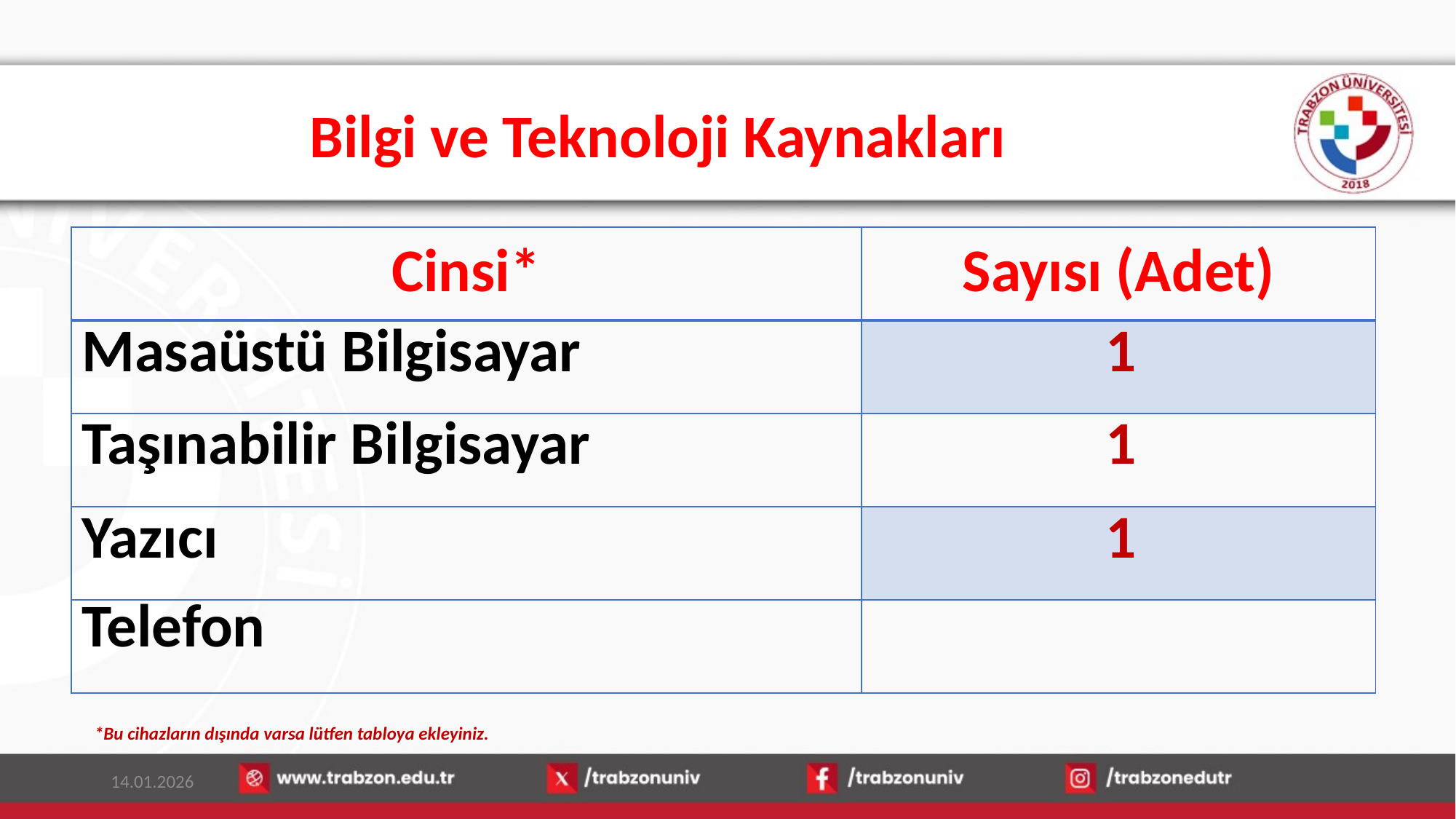

# Bilgi ve Teknoloji Kaynakları
| Cinsi\* | Sayısı (Adet) |
| --- | --- |
| Masaüstü Bilgisayar | 1 |
| Taşınabilir Bilgisayar | 1 |
| Yazıcı | 1 |
| Telefon |  |
*Bu cihazların dışında varsa lütfen tabloya ekleyiniz.
14.01.2026
11